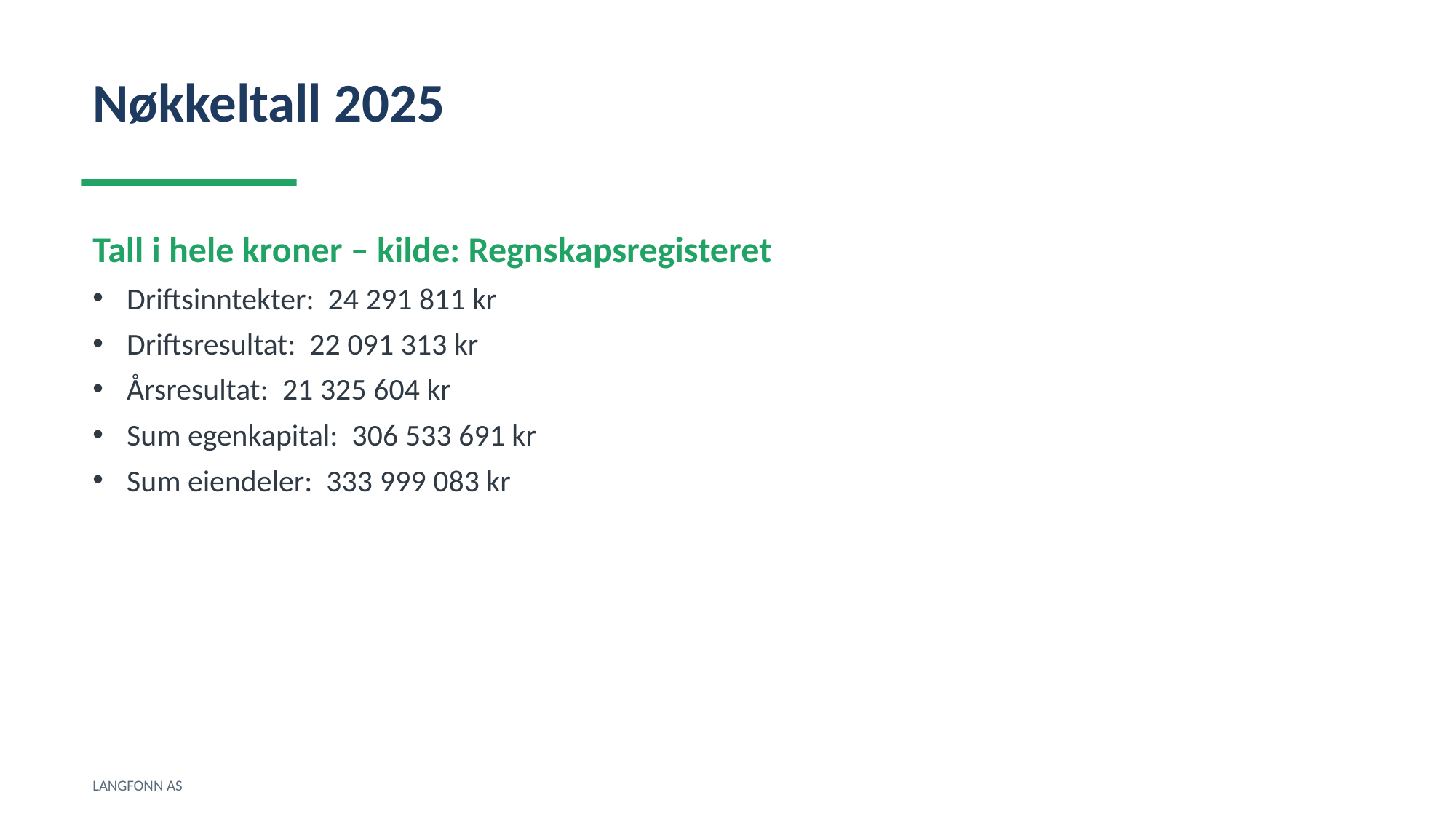

Nøkkeltall 2025

Tall i hele kroner – kilde: Regnskapsregisteret
Driftsinntekter:  24 291 811 kr
Driftsresultat:  22 091 313 kr
Årsresultat:  21 325 604 kr
Sum egenkapital:  306 533 691 kr
Sum eiendeler:  333 999 083 kr
LANGFONN AS